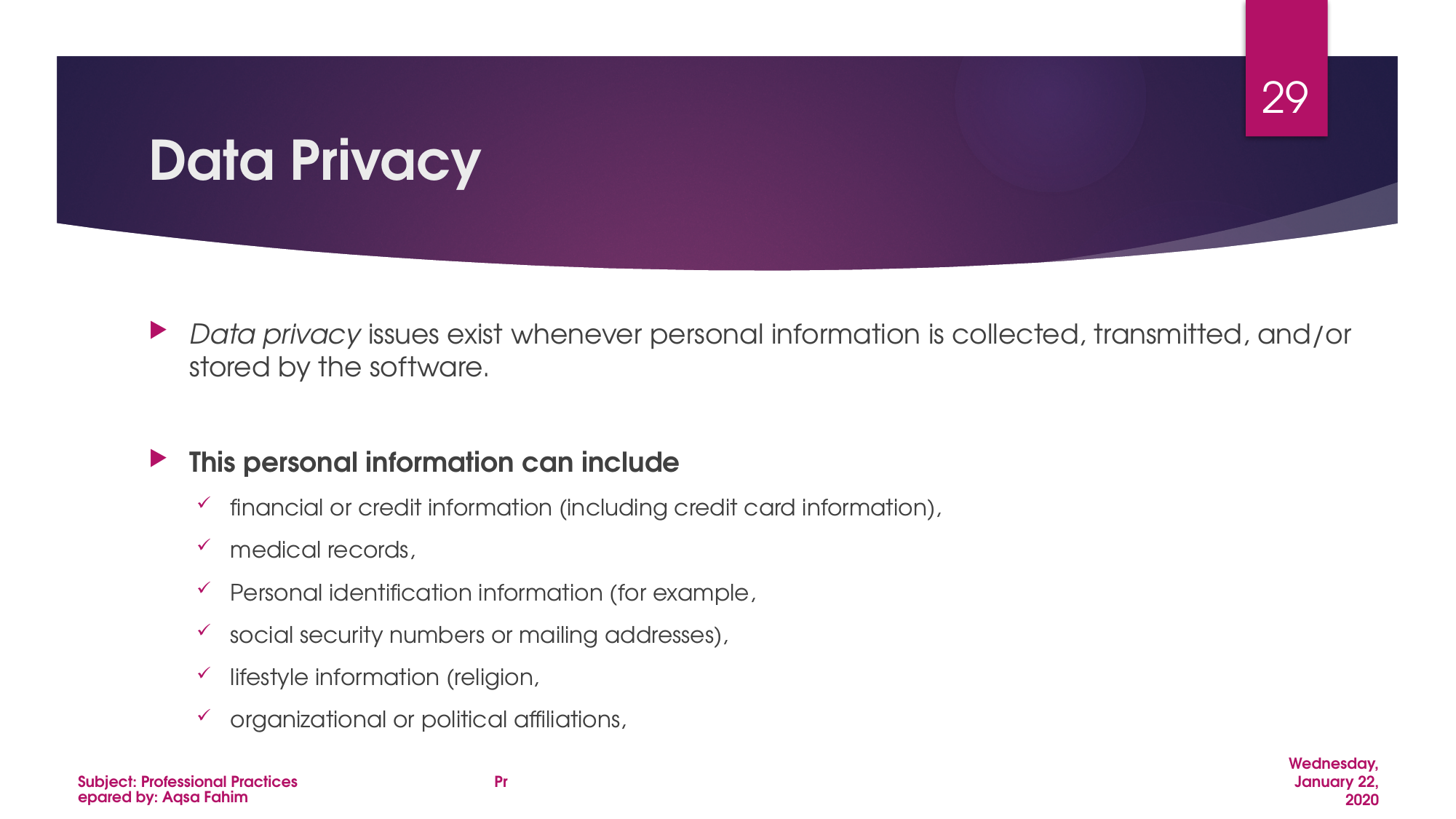

29
# Data Privacy
Data privacy issues exist whenever personal information is collected, transmitted, and/or stored by the software.

This personal information can include
financial or credit information (including credit card information),
medical records,
Personal identification information (for example,
social security numbers or mailing addresses),
lifestyle information (religion,
organizational or political affiliations,

Subject: Professional Practices                                               Prepared by: Aqsa Fahim
Wednesday, January 22, 2020